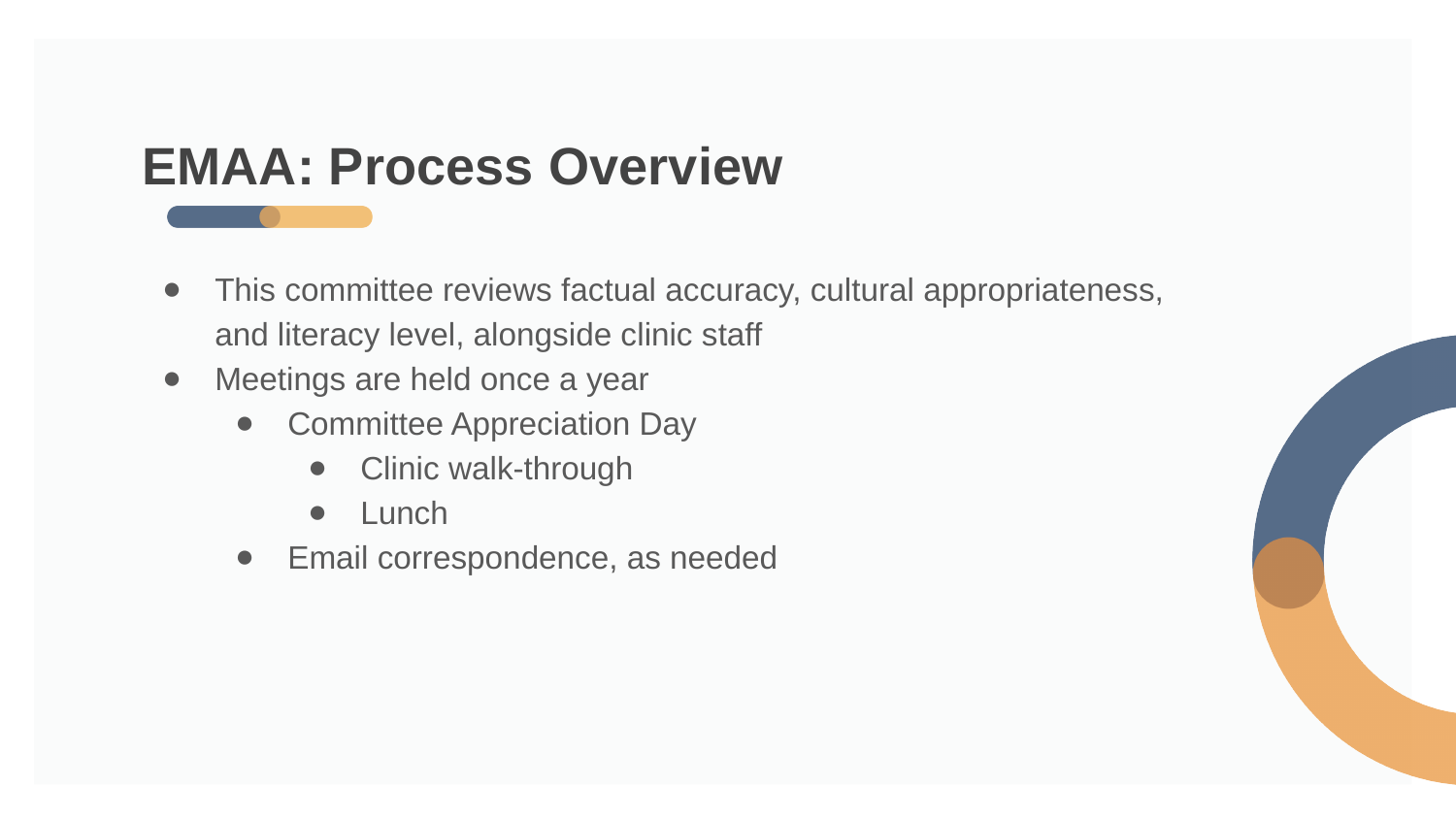

# EMAA: Process Overview
This committee reviews factual accuracy, cultural appropriateness, and literacy level, alongside clinic staff
Meetings are held once a year
Committee Appreciation Day
Clinic walk-through
Lunch
Email correspondence, as needed